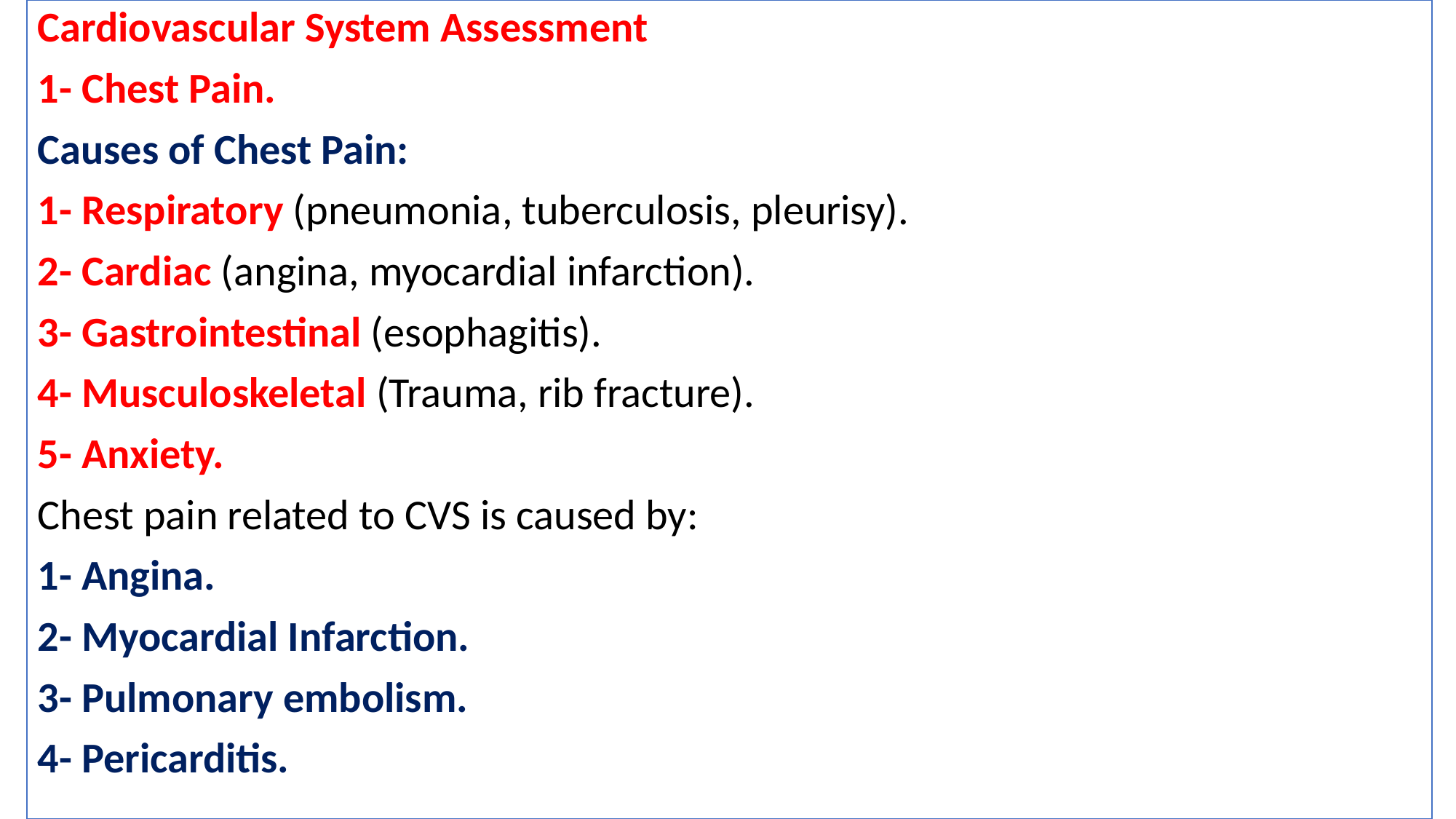

Cardiovascular System Assessment
1- Chest Pain.
Causes of Chest Pain:
1- Respiratory (pneumonia, tuberculosis, pleurisy).
2- Cardiac (angina, myocardial infarction).
3- Gastrointestinal (esophagitis).
4- Musculoskeletal (Trauma, rib fracture).
5- Anxiety.
Chest pain related to CVS is caused by:
1- Angina.
2- Myocardial Infarction.
3- Pulmonary embolism.
4- Pericarditis.